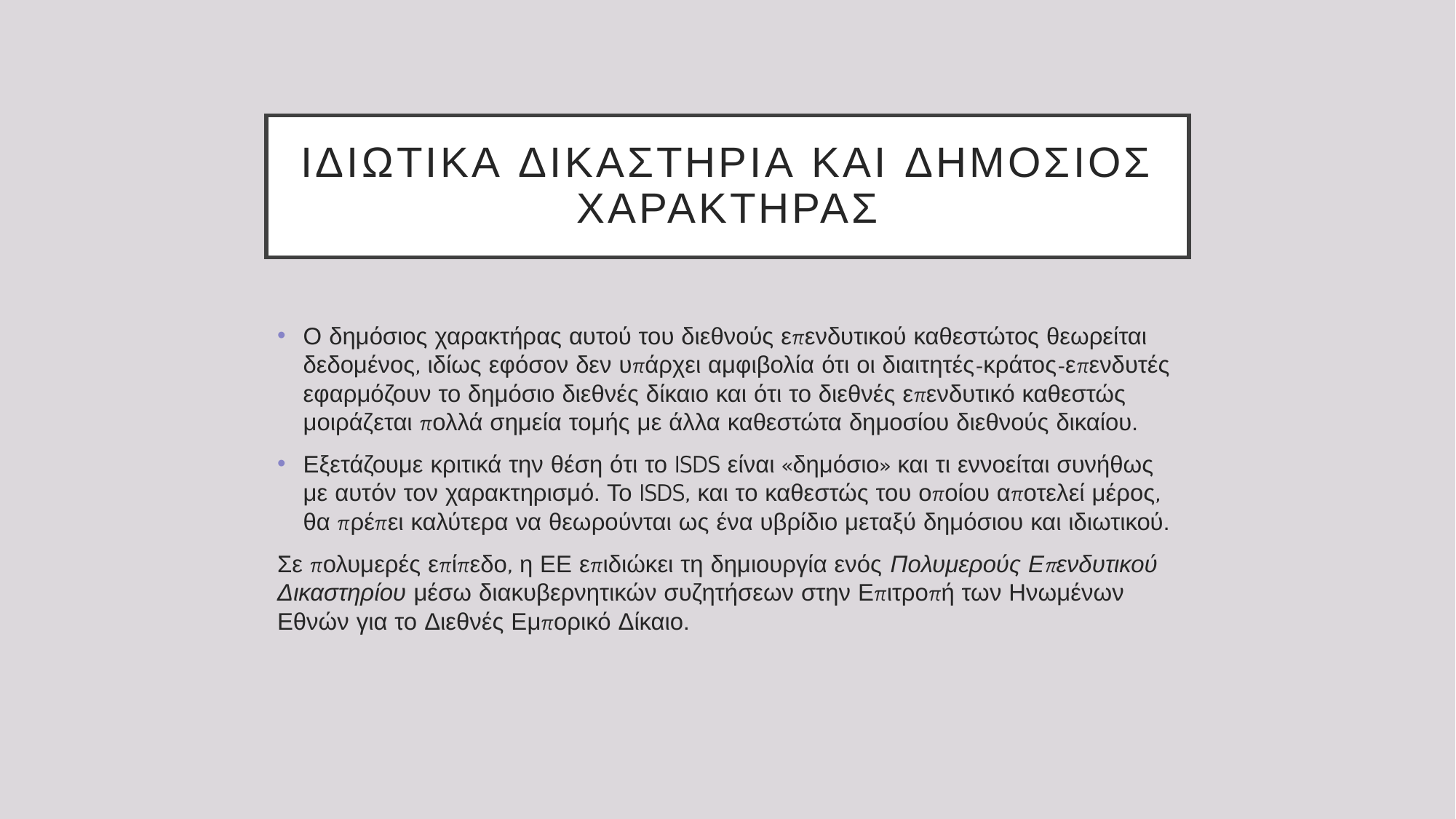

# ΙΔΙΩΤΙΚΑ ΔΙΚΑΣΤΗΡΙΑ ΚΑΙ ΔΗΜΟΣΙΟΣ ΧΑΡΑΚΤΗΡΑΣ
Ο δημόσιος χαρακτήρας αυτού του διεθνούς επενδυτικού καθεστώτος θεωρείται δεδομένος, ιδίως εφόσον δεν υπάρχει αμφιβολία ότι οι διαιτητές-κράτος-επενδυτές εφαρμόζουν το δημόσιο διεθνές δίκαιο και ότι το διεθνές επενδυτικό καθεστώς μοιράζεται πολλά σημεία τομής με άλλα καθεστώτα δημοσίου διεθνούς δικαίου.
Εξετάζουμε κριτικά την θέση ότι το ISDS είναι «δημόσιο» και τι εννοείται συνήθως με αυτόν τον χαρακτηρισμό. Το ISDS, και το καθεστώς του οποίου αποτελεί μέρος, θα πρέπει καλύτερα να θεωρούνται ως ένα υβρίδιο μεταξύ δημόσιου και ιδιωτικού.
Σε πολυμερές επίπεδο, η ΕΕ επιδιώκει τη δημιουργία ενός Πολυμερούς Επενδυτικού Δικαστηρίου μέσω διακυβερνητικών συζητήσεων στην Επιτροπή των Ηνωμένων Εθνών για το Διεθνές Εμπορικό Δίκαιο.